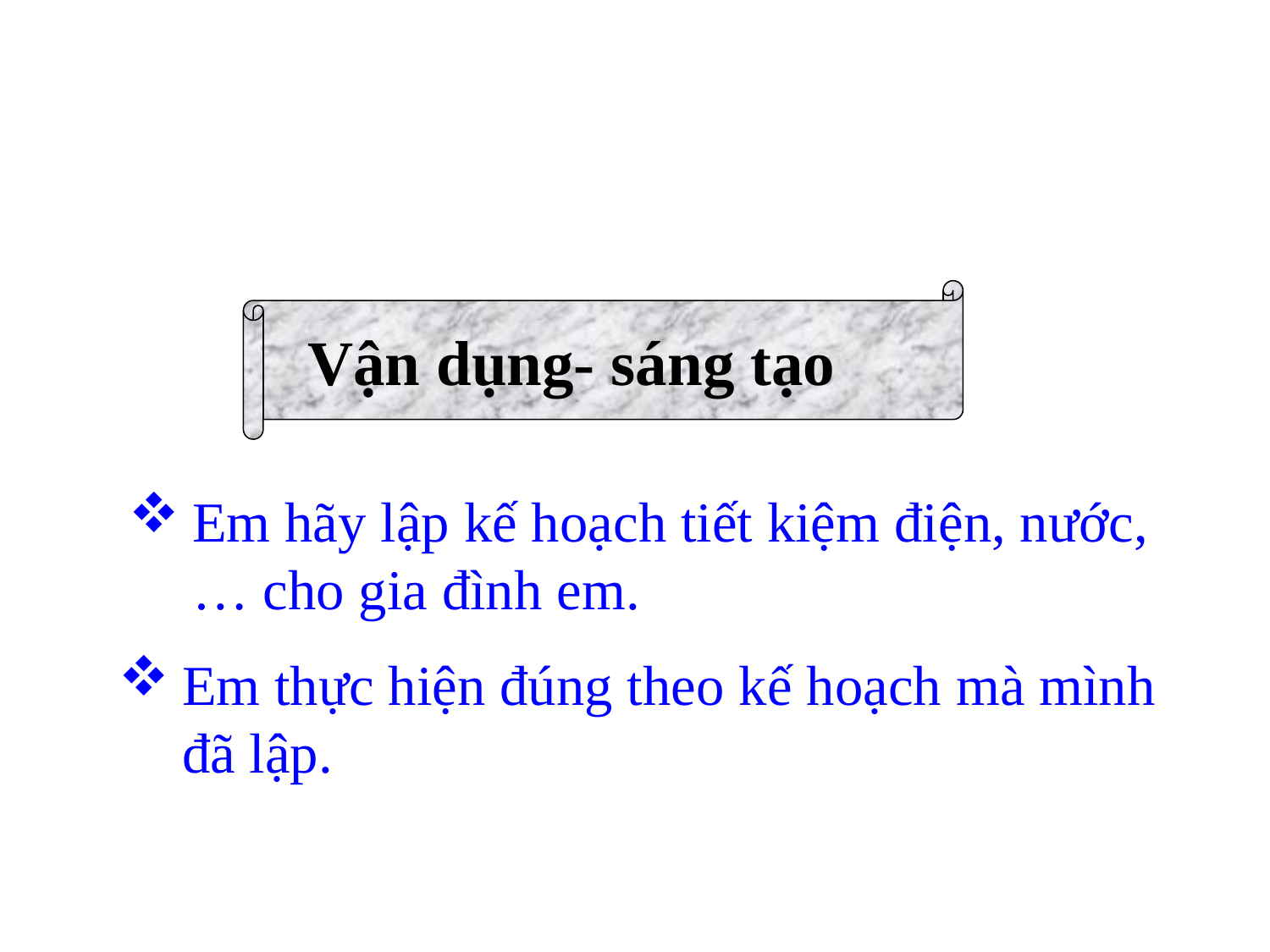

Vận dụng- sáng tạo
Em hãy lập kế hoạch tiết kiệm điện, nước,… cho gia đình em.
Em thực hiện đúng theo kế hoạch mà mình đã lập.